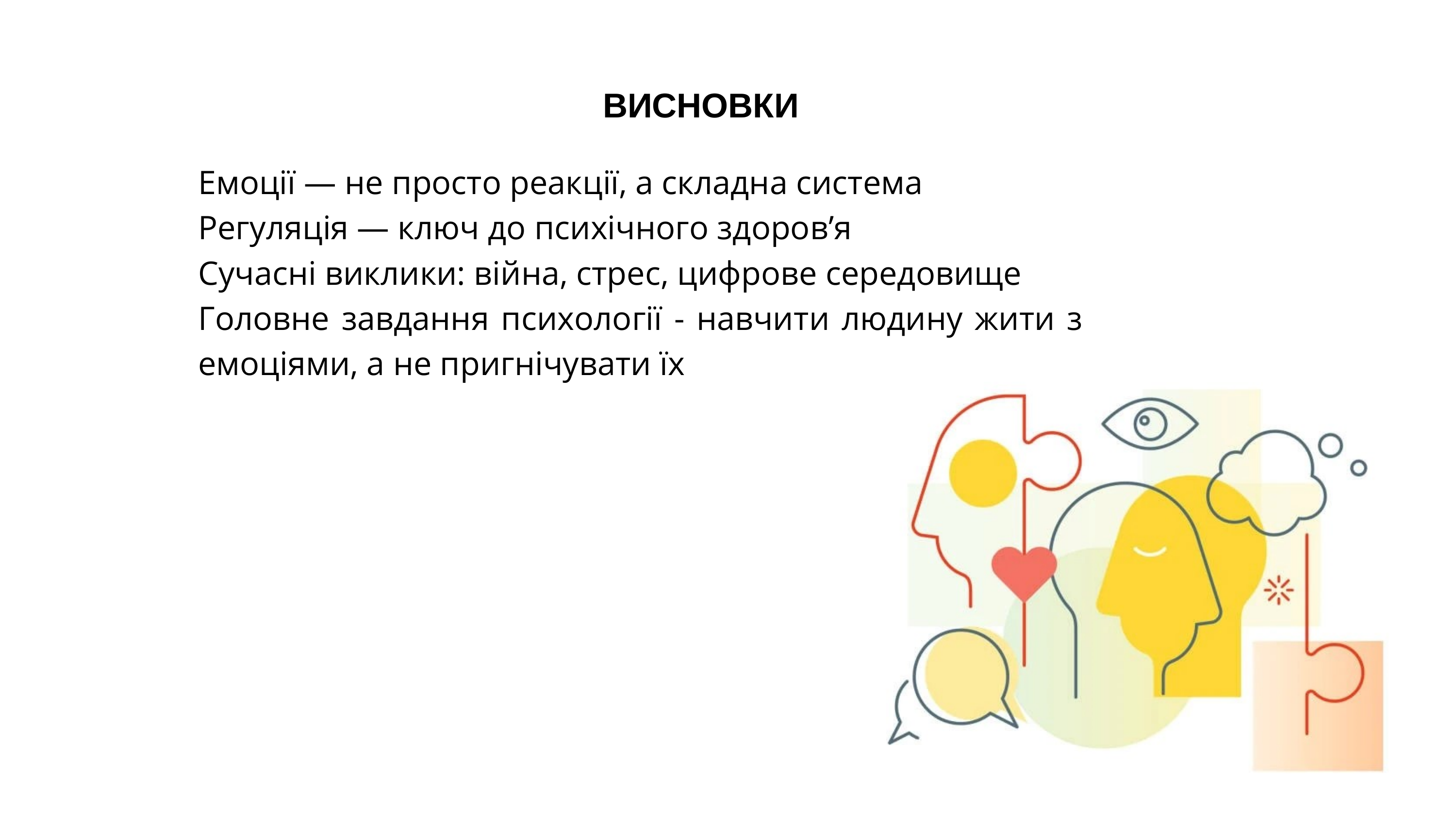

ВИСНОВКИ
Емоції — не просто реакції, а складна система
Регуляція — ключ до психічного здоров’я
Сучасні виклики: війна, стрес, цифрове середовище
Головне завдання психології - навчити людину жити з емоціями, а не пригнічувати їх